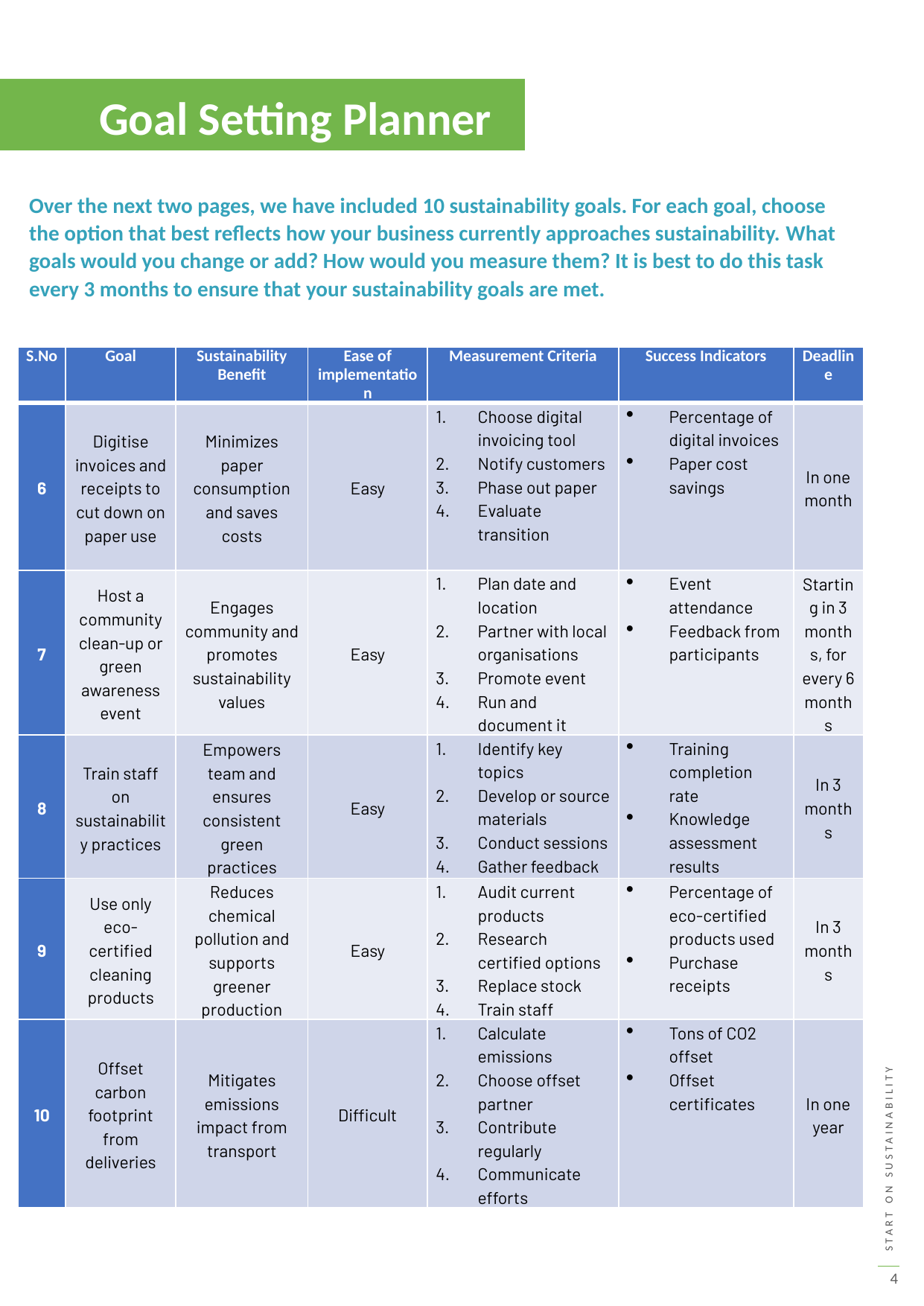

Goal Setting Planner
Over the next two pages, we have included 10 sustainability goals. For each goal, choose the option that best reflects how your business currently approaches sustainability. What goals would you change or add? How would you measure them? It is best to do this task every 3 months to ensure that your sustainability goals are met.

| S.No | Goal | Sustainability Benefit | Ease of implementation | Measurement Criteria | Success Indicators | Deadline |
| --- | --- | --- | --- | --- | --- | --- |
| 6 | Digitise invoices and receipts to cut down on paper use | Minimizes paper consumption and saves costs | Easy | Choose digital invoicing tool Notify customers Phase out paper Evaluate transition | Percentage of digital invoices Paper cost savings | In one month |
| 7 | Host a community clean-up or green awareness event | Engages community and promotes sustainability values | Easy | Plan date and location Partner with local organisations Promote event Run and document it | Event attendance Feedback from participants | Starting in 3 months, for every 6 months |
| 8 | Train staff on sustainability practices | Empowers team and ensures consistent green practices | Easy | Identify key topics Develop or source materials Conduct sessions Gather feedback | Training completion rate Knowledge assessment results | In 3 months |
| 9 | Use only eco-certified cleaning products | Reduces chemical pollution and supports greener production | Easy | Audit current products Research certified options Replace stock Train staff | Percentage of eco-certified products used Purchase receipts | In 3 months |
| 10 | Offset carbon footprint from deliveries | Mitigates emissions impact from transport | Difficult | Calculate emissions Choose offset partner Contribute regularly Communicate efforts | Tons of CO2 offset Offset certificates | In one year |
4